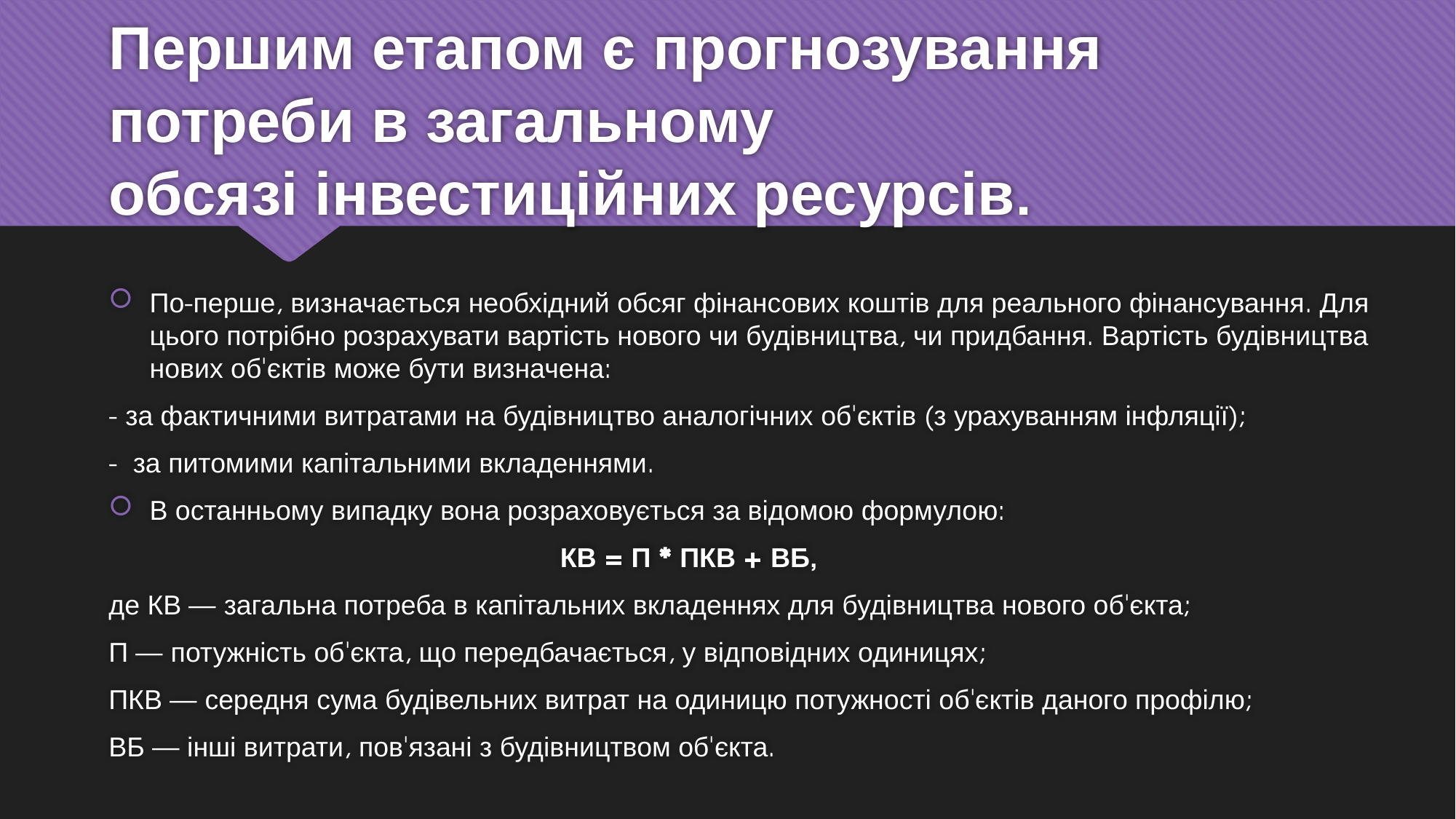

# Першим етапом є прогнозування потреби в загальному обсязі інвестиційних ресурсів.
По-перше, визначається необхідний обсяг фінансових коштів для реального фінансування. Для цього потрібно розрахувати вартість нового чи будівництва, чи придбання. Вартість будівництва нових об'єктів може бути визначена:
- за фактичними витратами на будівництво аналогічних об'єктів (з урахуванням інфляції);
-  за питомими капітальними вкладеннями.
В останньому випадку вона розраховується за відомою формулою:
КВ = П * ПКВ + ВБ,
де КВ — загальна потреба в капітальних вкладеннях для будівництва нового об'єкта;
П — потужність об'єкта, що передбачається, у відповід­них одиницях;
ПКВ — середня сума будівельних витрат на одиницю потужності об'єктів даного профілю;
ВБ — інші витрати, пов'язані з будівництвом об'єкта.